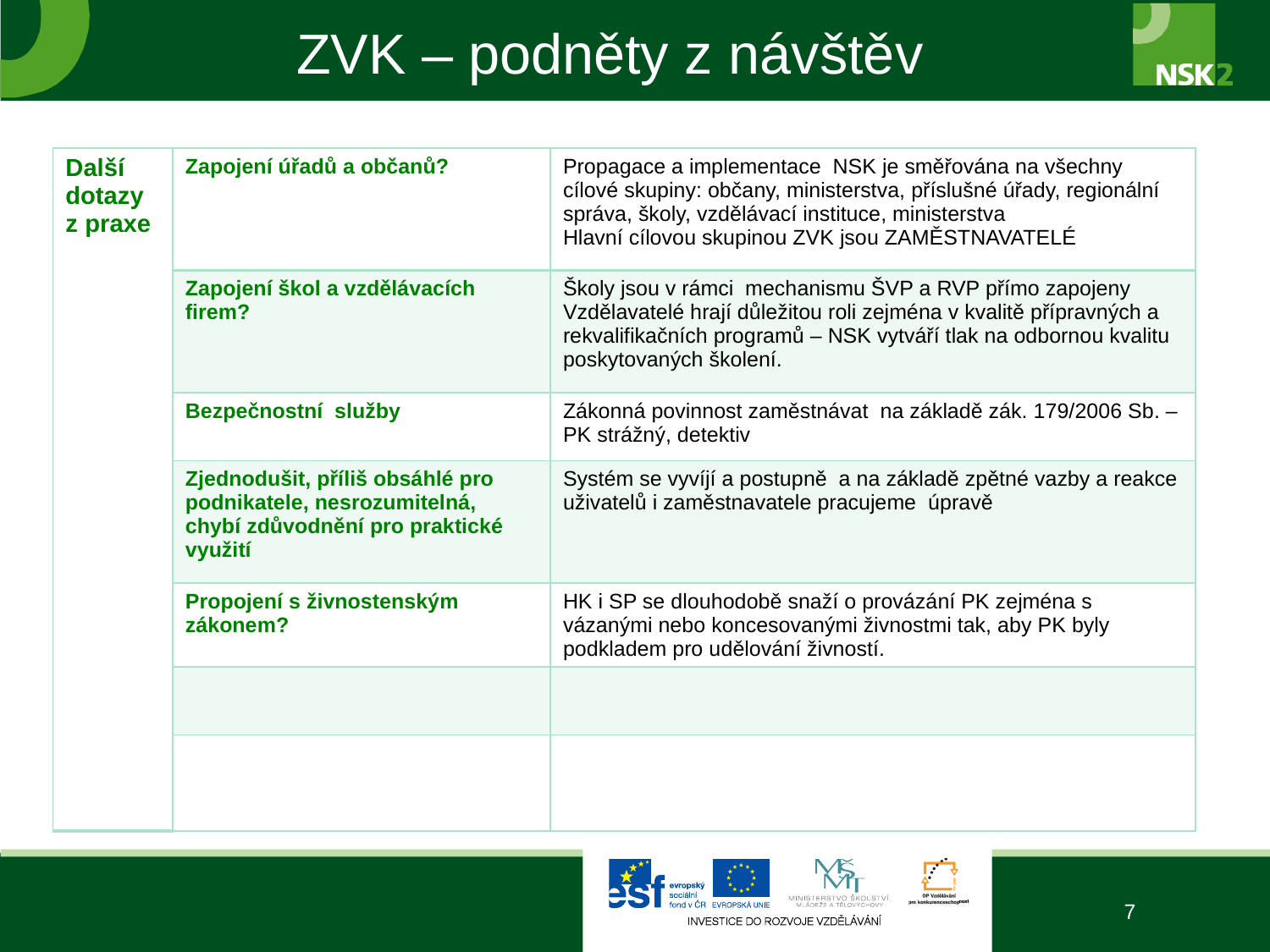

ZVK – podněty z návštěv
| Další dotazy z praxe | Zapojení úřadů a občanů? | Propagace a implementace NSK je směřována na všechny cílové skupiny: občany, ministerstva, příslušné úřady, regionální správa, školy, vzdělávací instituce, ministerstva Hlavní cílovou skupinou ZVK jsou ZAMĚSTNAVATELÉ |
| --- | --- | --- |
|  | Zapojení škol a vzdělávacích firem? | Školy jsou v rámci mechanismu ŠVP a RVP přímo zapojeny Vzdělavatelé hrají důležitou roli zejména v kvalitě přípravných a rekvalifikačních programů – NSK vytváří tlak na odbornou kvalitu poskytovaných školení. |
|  | Bezpečnostní služby | Zákonná povinnost zaměstnávat na základě zák. 179/2006 Sb. – PK strážný, detektiv |
|  | Zjednodušit, příliš obsáhlé pro podnikatele, nesrozumitelná, chybí zdůvodnění pro praktické využití | Systém se vyvíjí a postupně a na základě zpětné vazby a reakce uživatelů i zaměstnavatele pracujeme úpravě |
|  | Propojení s živnostenským zákonem? | HK i SP se dlouhodobě snaží o provázání PK zejména s vázanými nebo koncesovanými živnostmi tak, aby PK byly podkladem pro udělování živností. |
|  |  |  |
|  |  |  |

7